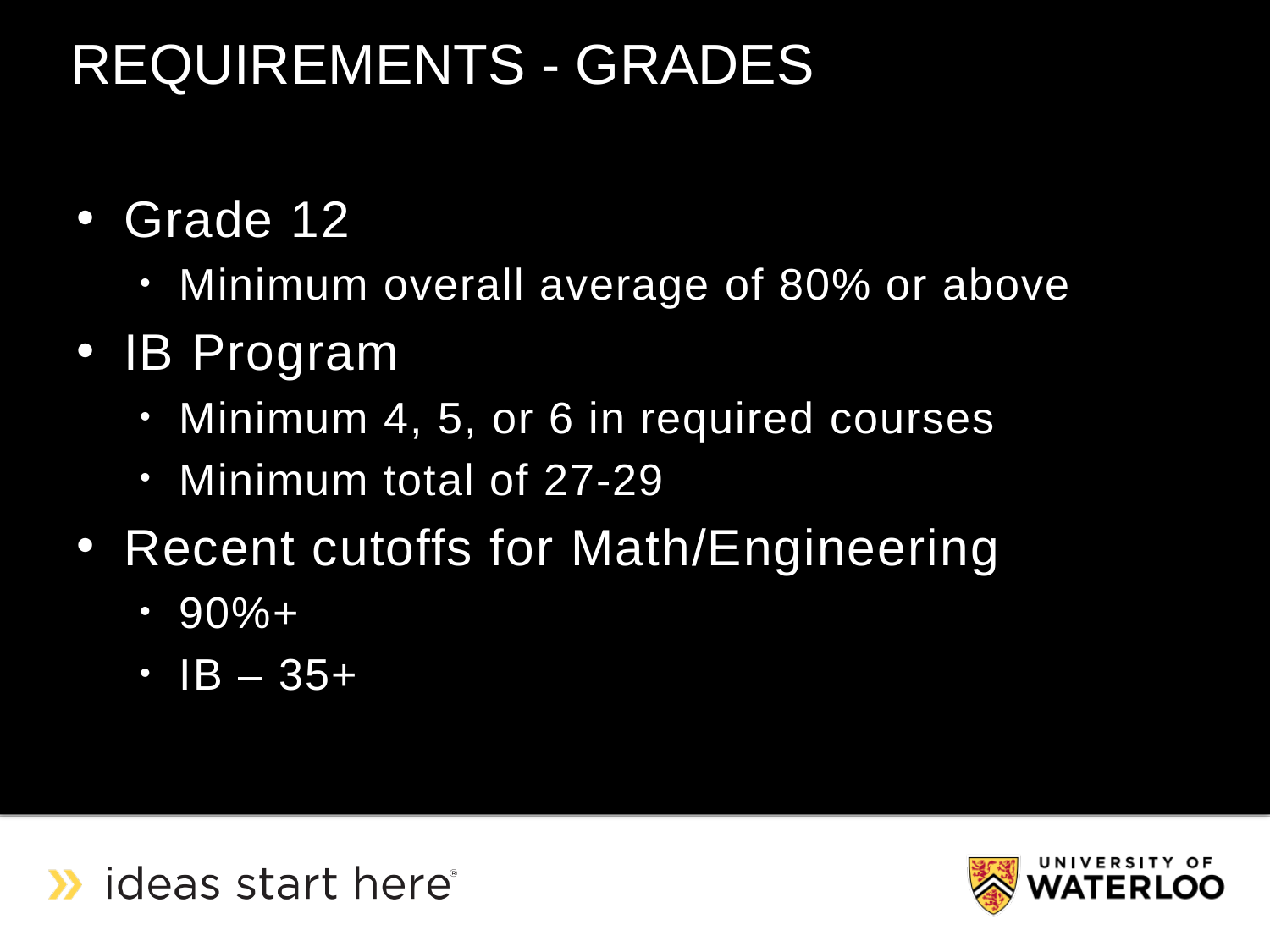

REQUIREMENTS - GRADES
Grade 12
Minimum overall average of 80% or above
IB Program
Minimum 4, 5, or 6 in required courses
Minimum total of 27-29
Recent cutoffs for Math/Engineering
90%+
IB – 35+